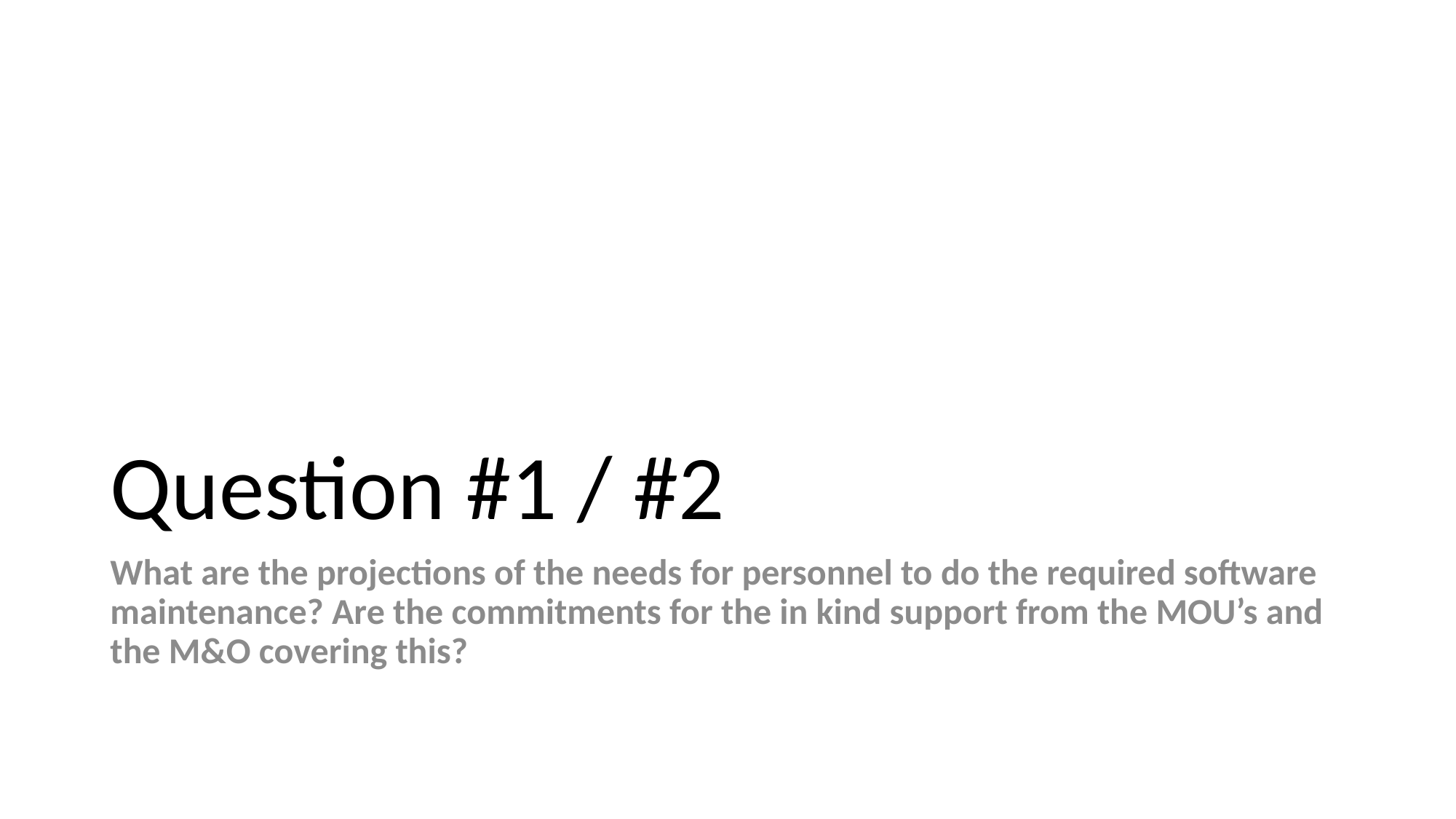

# Question #1 / #2
What are the projections of the needs for personnel to do the required software maintenance? Are the commitments for the in kind support from the MOU’s and the M&O covering this?